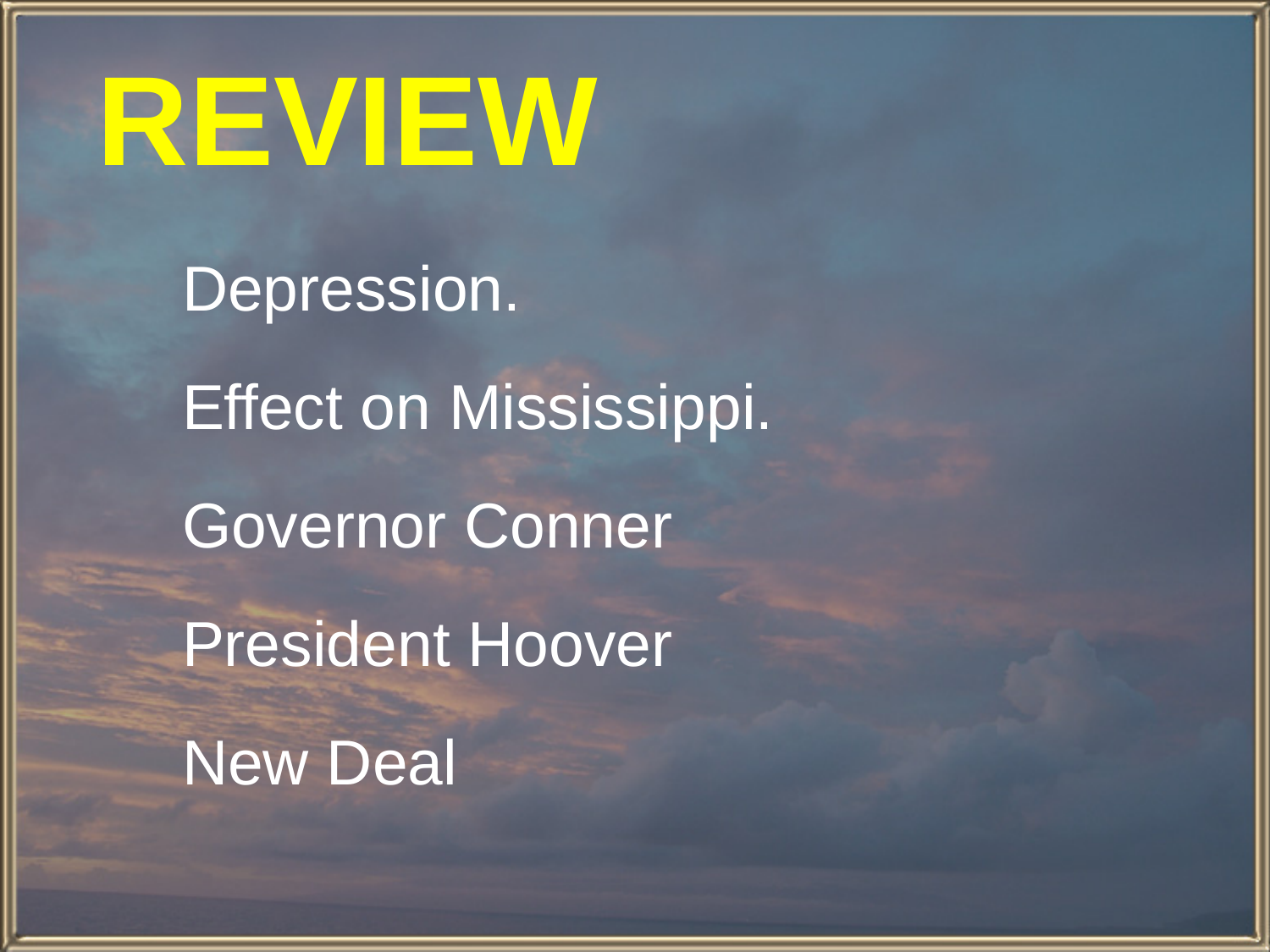

# Review
Depression.

Effect on Mississippi.

Governor Conner

President Hoover

New Deal